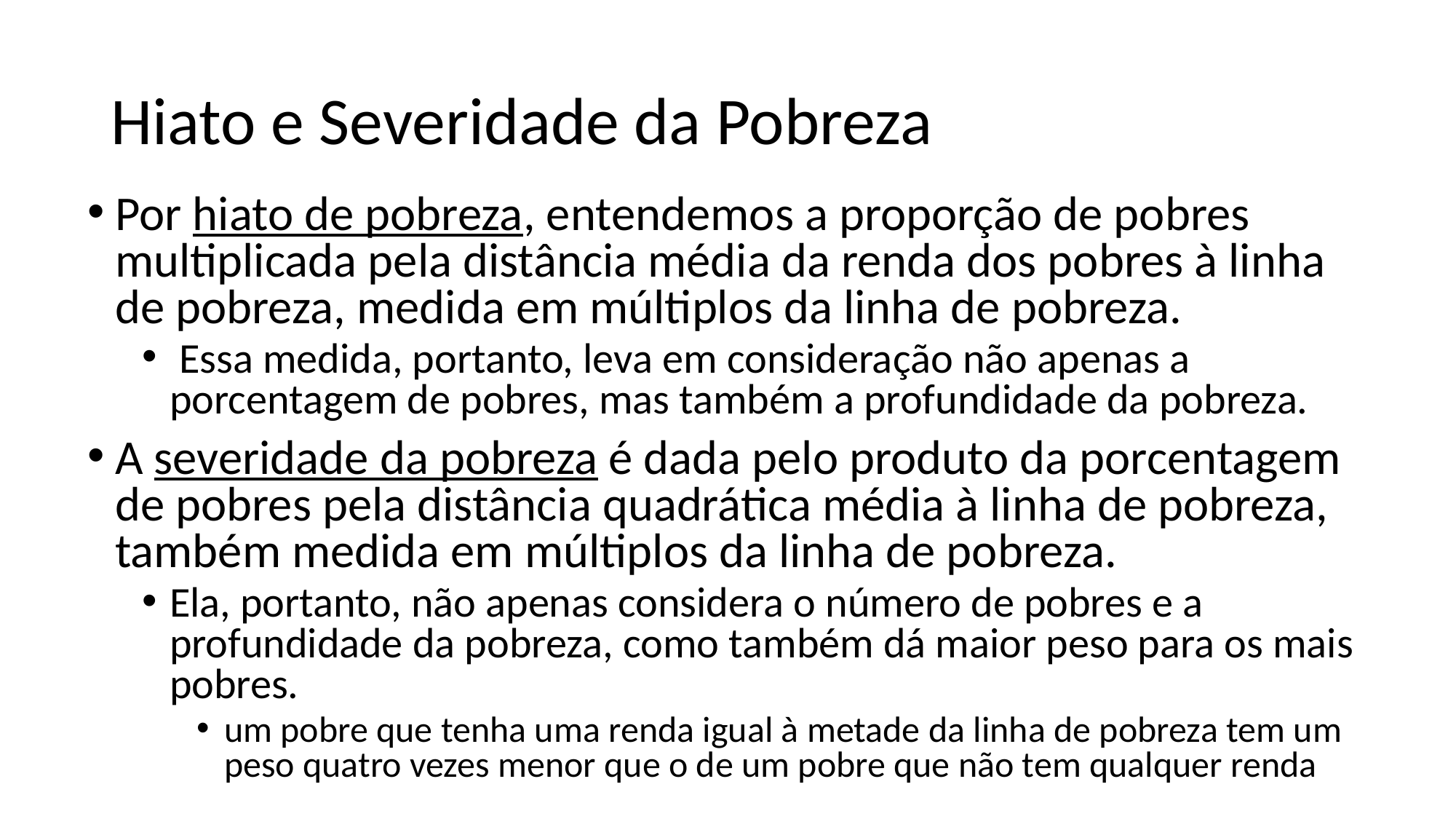

Hiato e Severidade da Pobreza
Por hiato de pobreza, entendemos a proporção de pobres multiplicada pela distância média da renda dos pobres à linha de pobreza, medida em múltiplos da linha de pobreza.
 Essa medida, portanto, leva em consideração não apenas a porcentagem de pobres, mas também a profundidade da pobreza.
A severidade da pobreza é dada pelo produto da porcentagem de pobres pela distância quadrática média à linha de pobreza, também medida em múltiplos da linha de pobreza.
Ela, portanto, não apenas considera o número de pobres e a profundidade da pobreza, como também dá maior peso para os mais pobres.
um pobre que tenha uma renda igual à metade da linha de pobreza tem um peso quatro vezes menor que o de um pobre que não tem qualquer renda